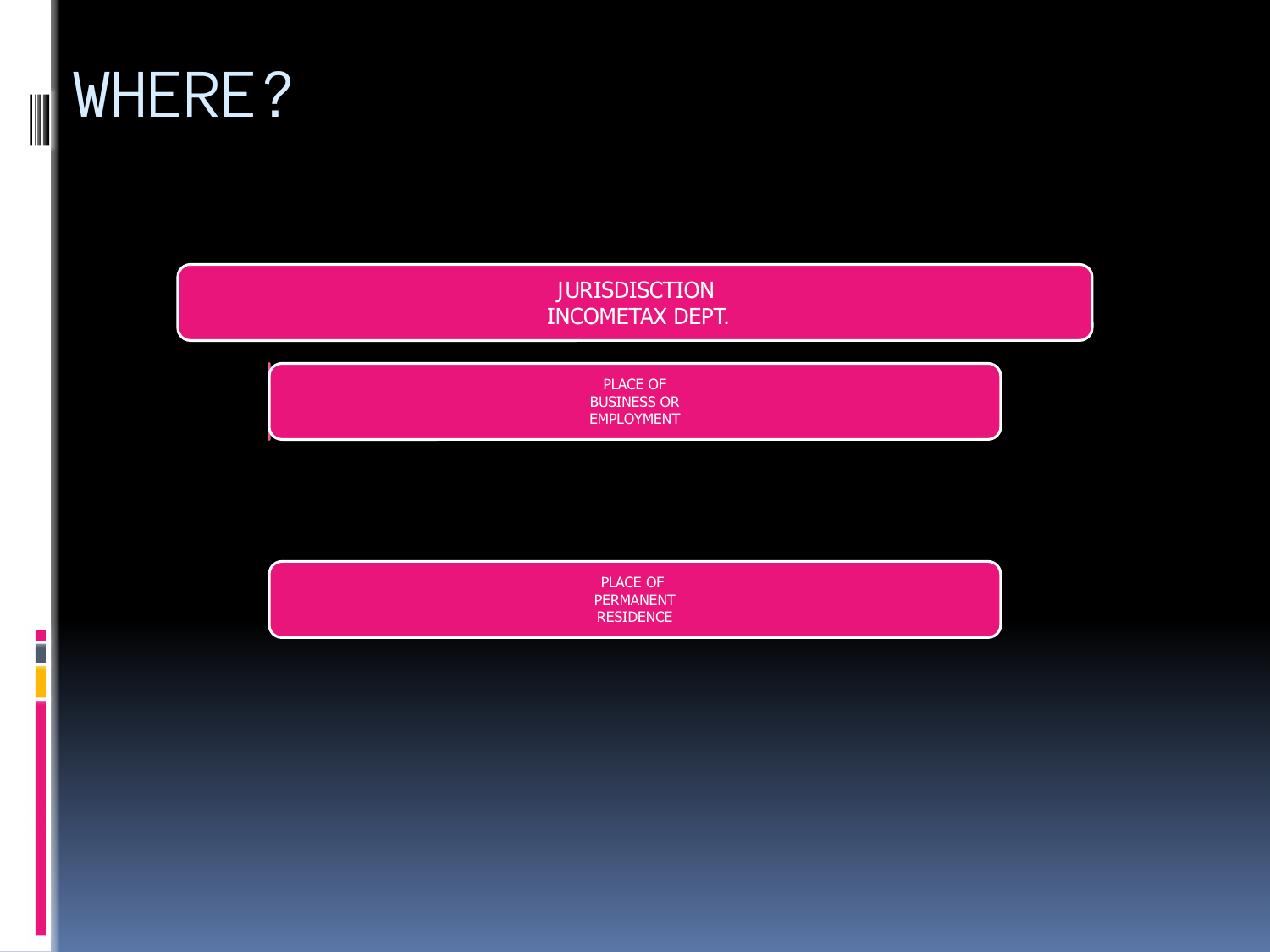

# WHERE?
JURISDISCTION
 INCOMETAX DEPT.
PLACE OF
BUSINESS OR
EMPLOYMENT
PLACE OF
PERMANENT
RESIDENCE